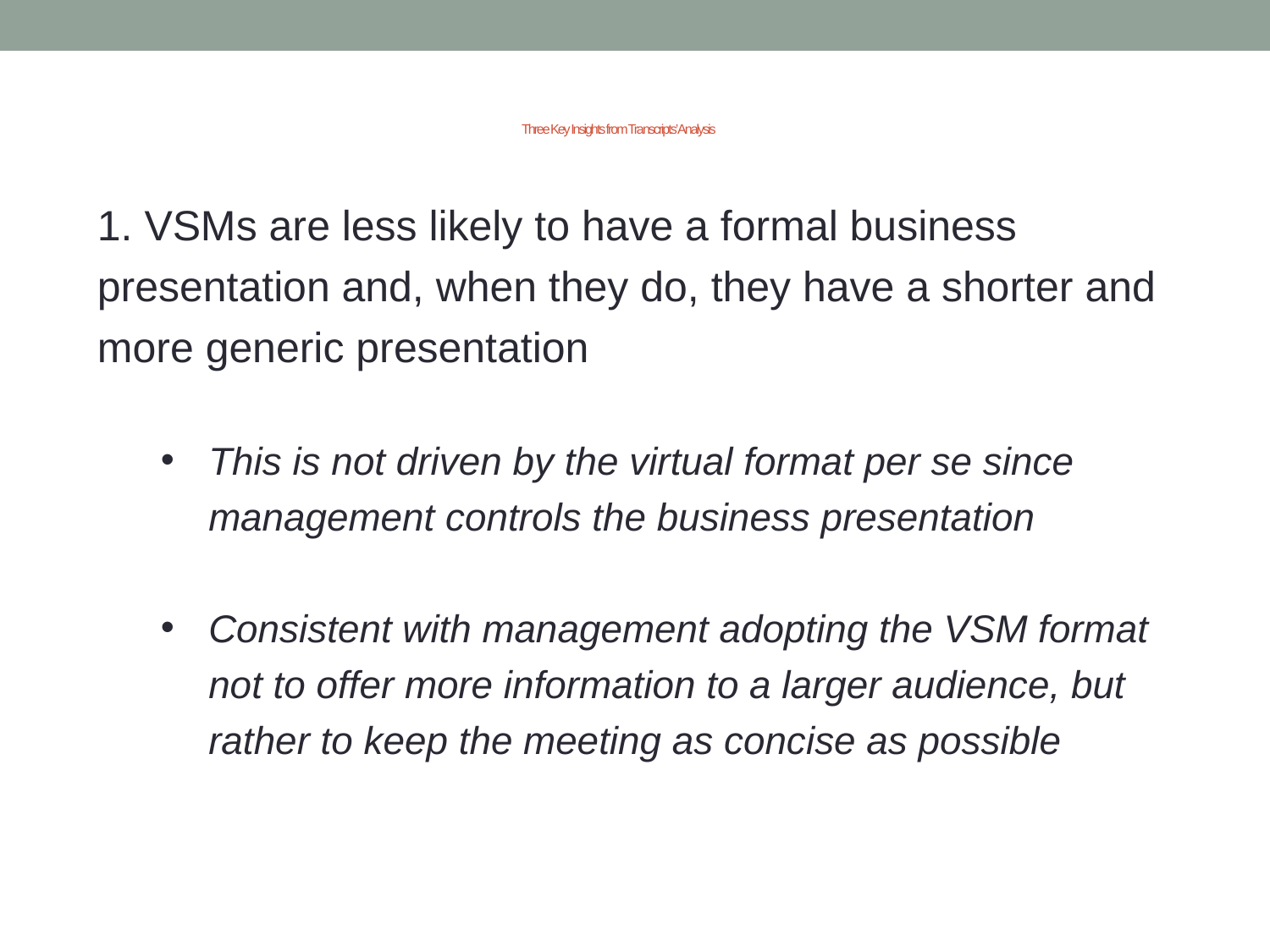

# Three Key Insights from Transcripts’ Analysis
1. VSMs are less likely to have a formal business presentation and, when they do, they have a shorter and more generic presentation

This is not driven by the virtual format per se since management controls the business presentation

Consistent with management adopting the VSM format not to offer more information to a larger audience, but rather to keep the meeting as concise as possible